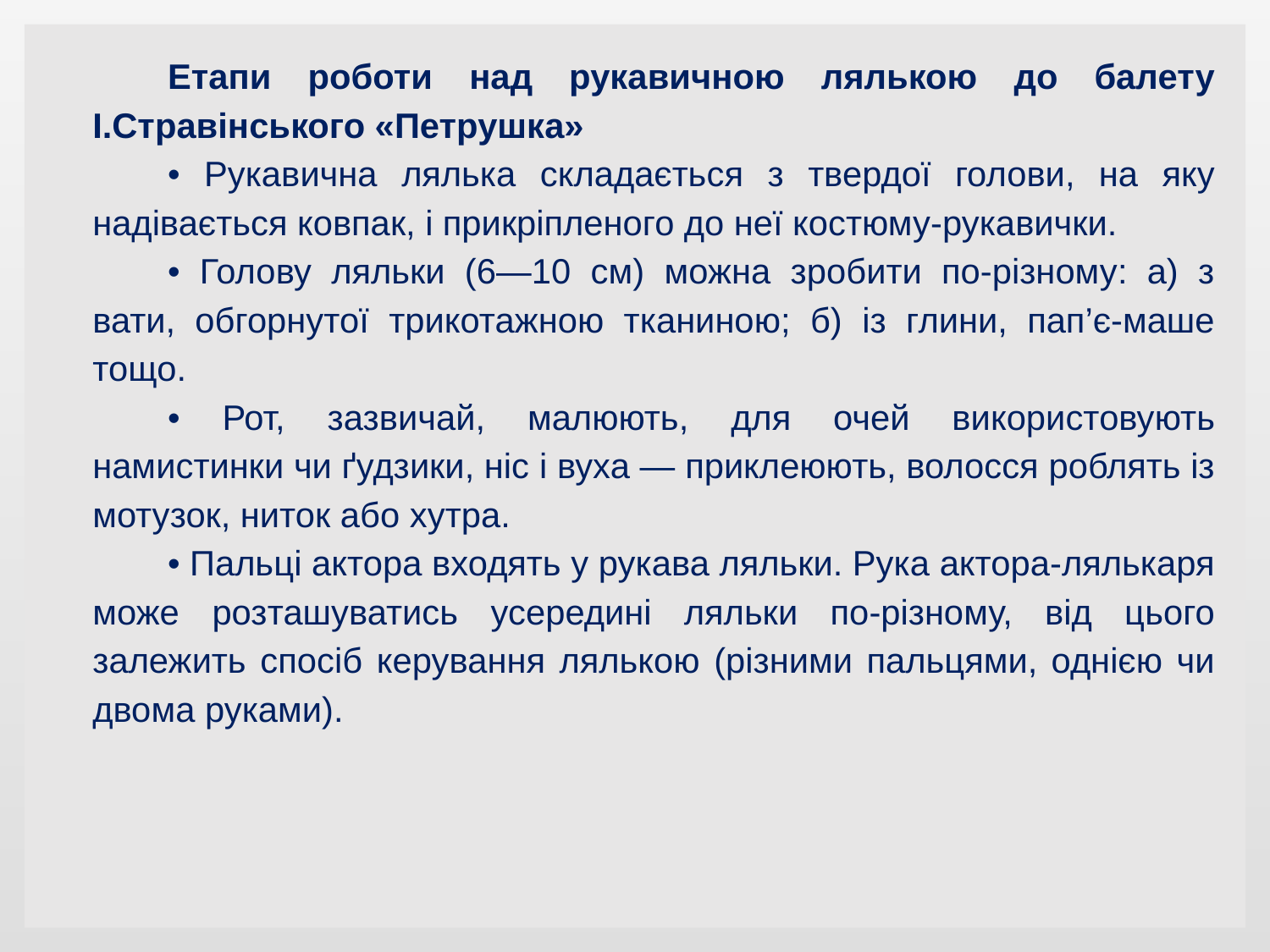

Етапи роботи над рукавичною лялькою до балету І.Стравінського «Петрушка»
• Рукавична лялька складається з твердої голови, на яку надівається ковпак, і прикріпленого до неї костюму-рукавички.
• Голову ляльки (6—10 см) можна зробити по-різному: а) з вати, обгорнутої трикотажною тканиною; б) із глини, пап’є-маше тощо.
• Рот, зазвичай, малюють, для очей використовують намистинки чи ґудзики, ніс і вуха — приклеюють, волосся роблять із мотузок, ниток або хутра.
• Пальці актора входять у рукава ляльки. Рука актора-лялькаря може розташуватись усередині ляльки по-різному, від цього залежить спосіб керування лялькою (різними пальцями, однією чи двома руками).